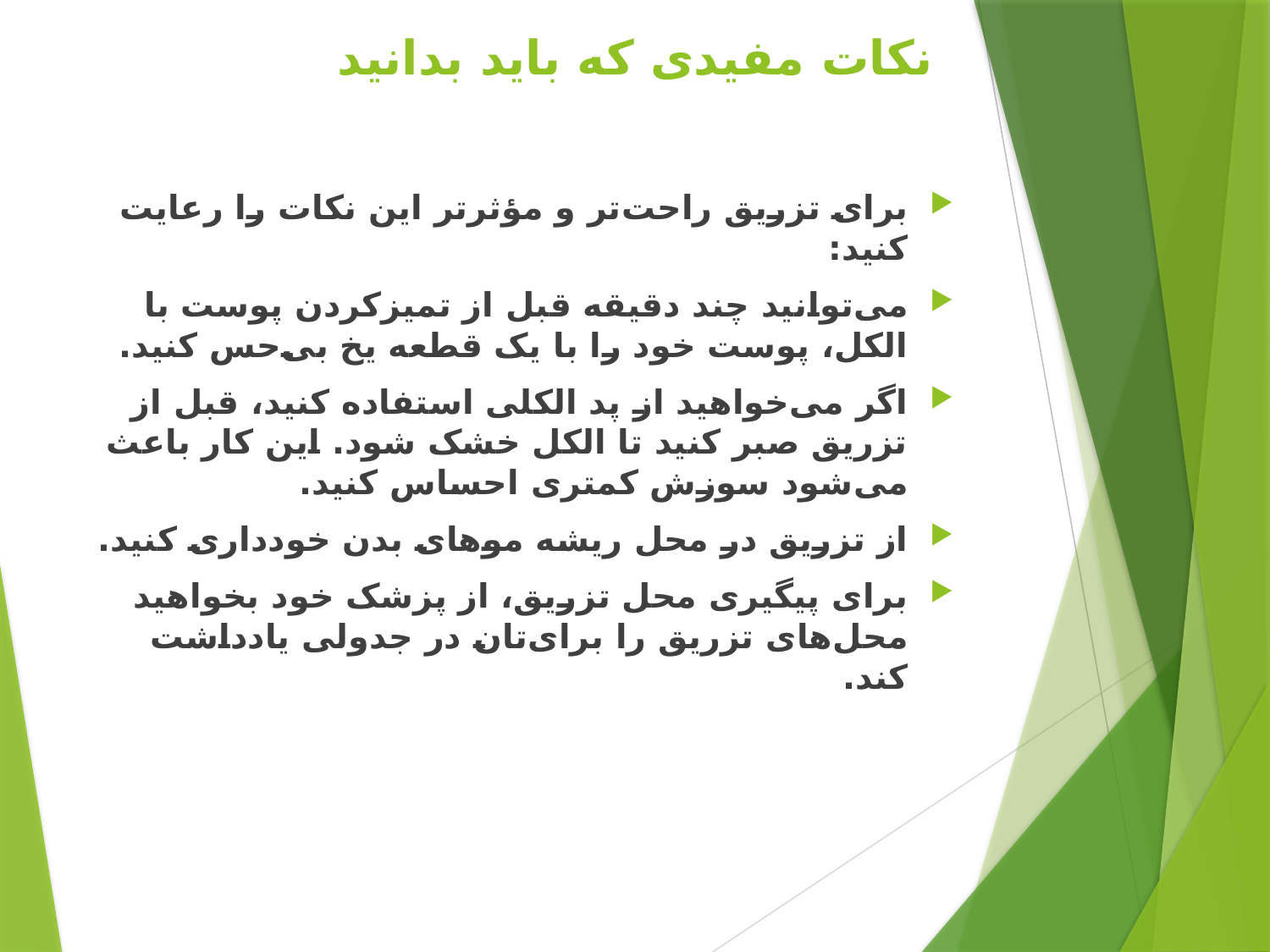

# نکات مفیدی که باید بدانید
برای تزریق راحت‌تر و مؤثرتر این نکات را رعایت کنید:
می‌توانید چند دقیقه قبل از تمیزکردن پوست با الکل، پوست خود را با یک قطعه یخ بی­‌حس کنید.
اگر می‌خواهید از پد الکلی استفاده کنید، قبل از تزریق صبر کنید تا الکل خشک شود. این­ کار باعث می­‌شود سوزش کمتری احساس کنید.
از تزریق در محل ریشه موهای بدن خودداری کنید.
برای پیگیری محل تزریق، از پزشک خود بخواهید محل­‌های تزریق را برای‌تان در جدولی یادداشت کند.